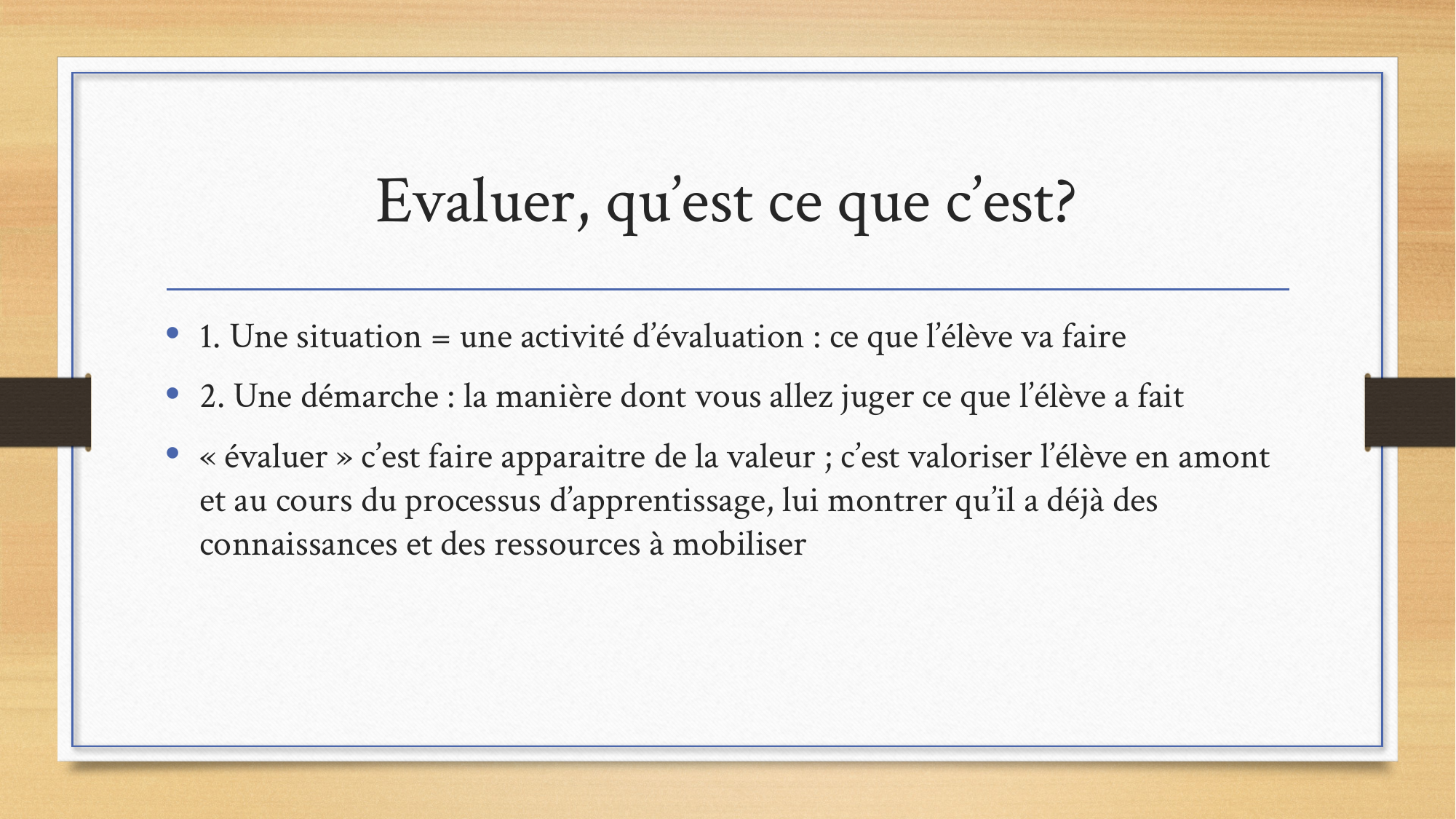

# Evaluer, qu’est ce que c’est?
1. Une situation = une activité d’évaluation : ce que l’élève va faire
2. Une démarche : la manière dont vous allez juger ce que l’élève a fait
« évaluer » c’est faire apparaitre de la valeur ; c’est valoriser l’élève en amont et au cours du processus d’apprentissage, lui montrer qu’il a déjà des connaissances et des ressources à mobiliser